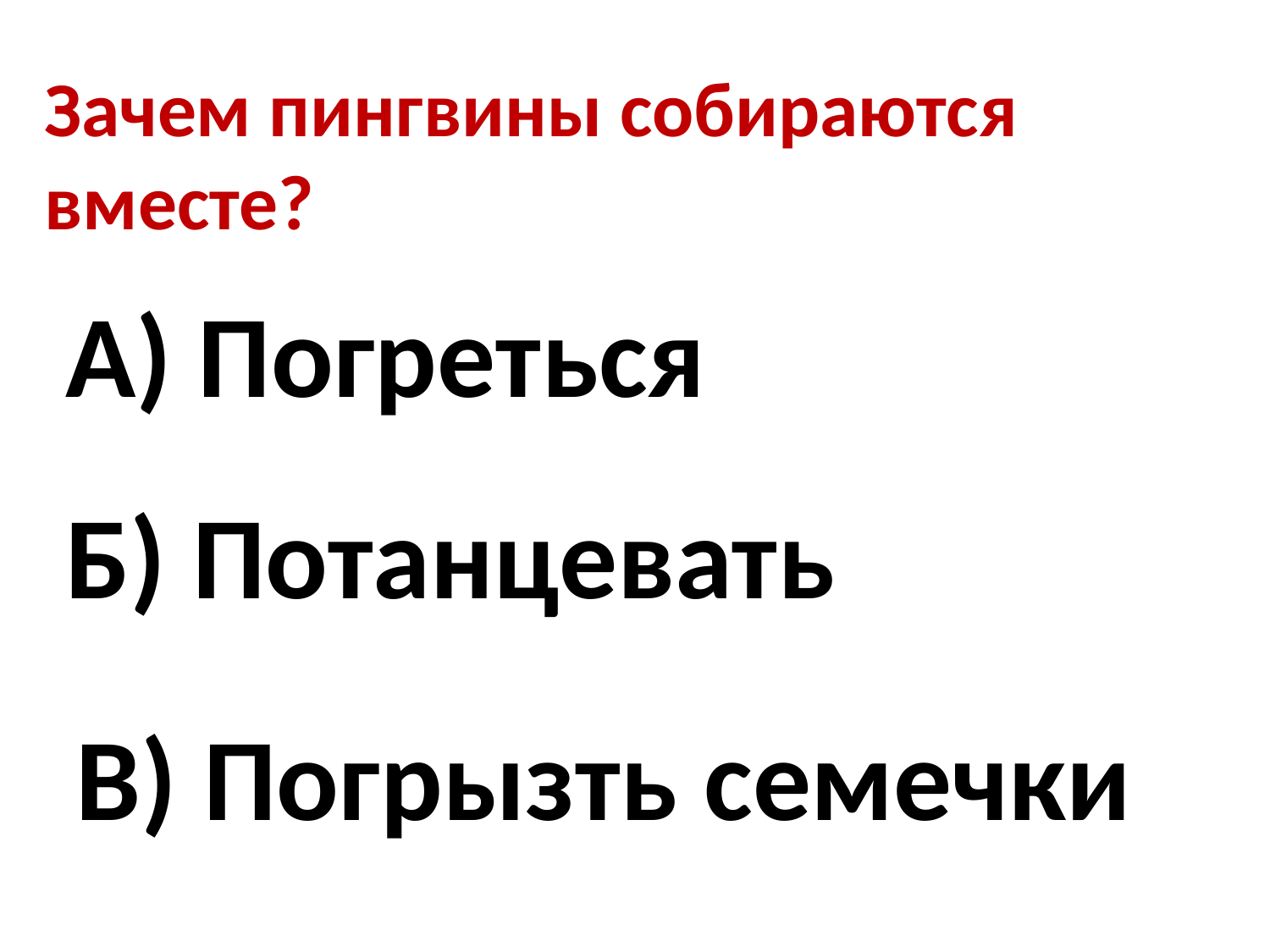

Зачем пингвины собираются вместе?
А) Погреться
Б) Потанцевать
В) Погрызть семечки